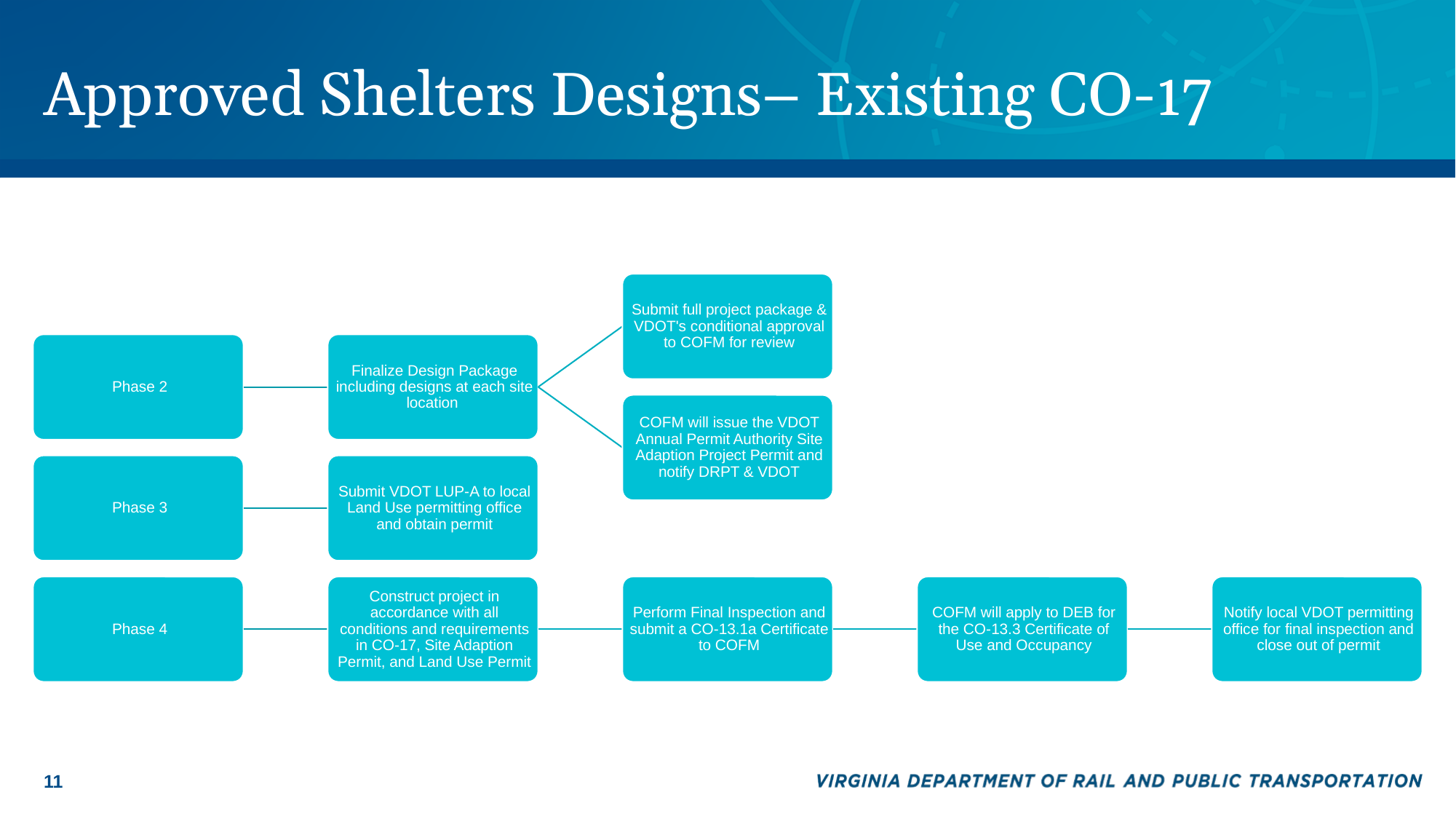

# Approved Shelters Designs– Existing CO-17
Phase 2

Finalize Design Package including designs at each site location

Submit full project package & VDOT's conditional approval to COFM for review

COFM will issue the VDOT Annual Permit Authority Site Adaption Project Permit and notify DRPT & VDOT
Phase 3

Submit VDOT LUP-A to local Land Use permitting office and obtain permit
Phase 4

Construct project in accordance with all conditions and requirements in CO-17, Site Adaption Permit, and Land Use Permit

Perform Final Inspection and submit a CO-13.1a Certificate to COFM

COFM will apply to DEB for the CO-13.3 Certificate of Use and Occupancy

Notify local VDOT permitting office for final inspection and close out of permit
11